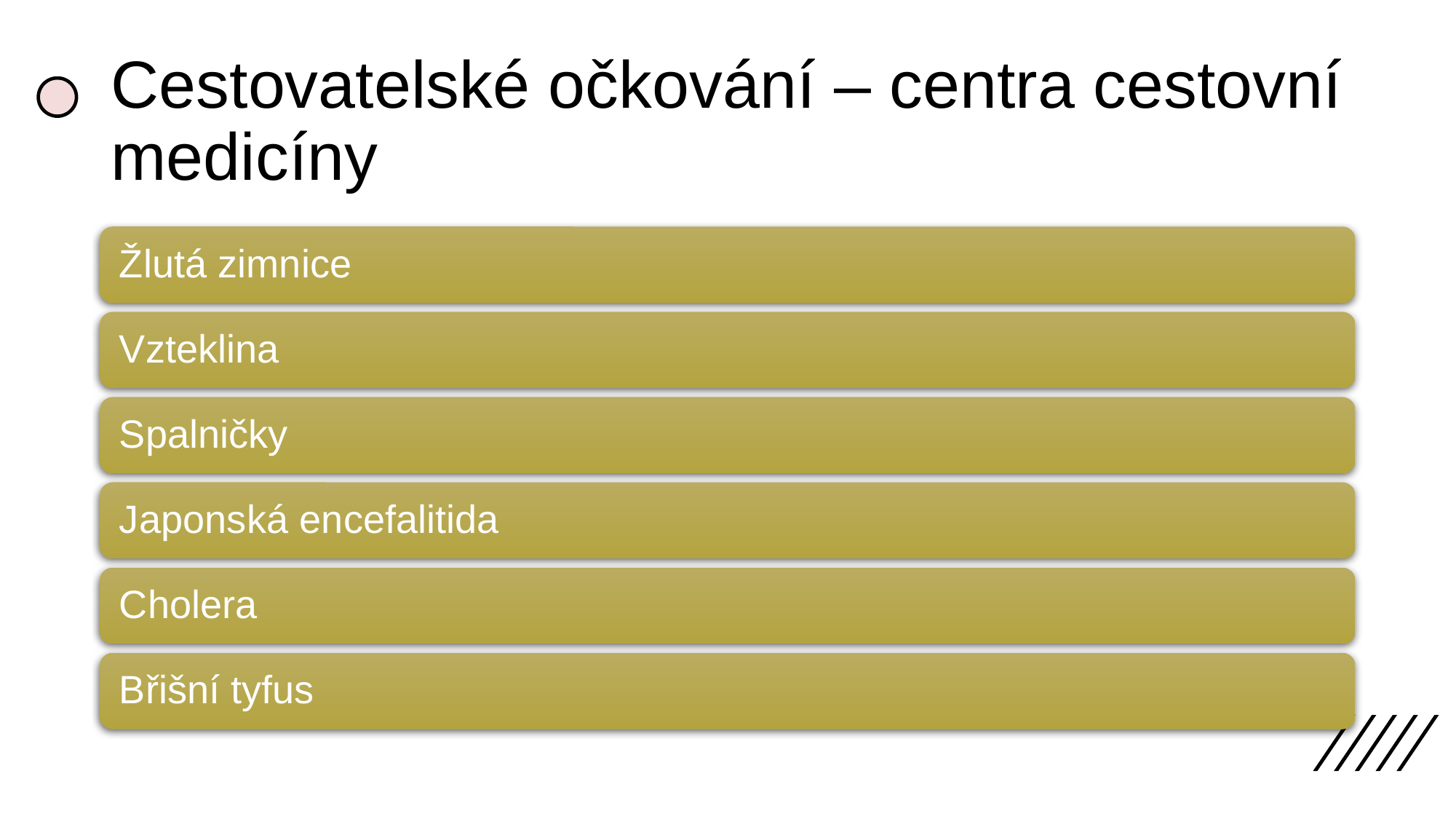

# Cestovatelské očkování – centra cestovní medicíny
Žlutá zimnice
Vzteklina
Spalničky
Japonská encefalitida
Cholera
Břišní tyfus